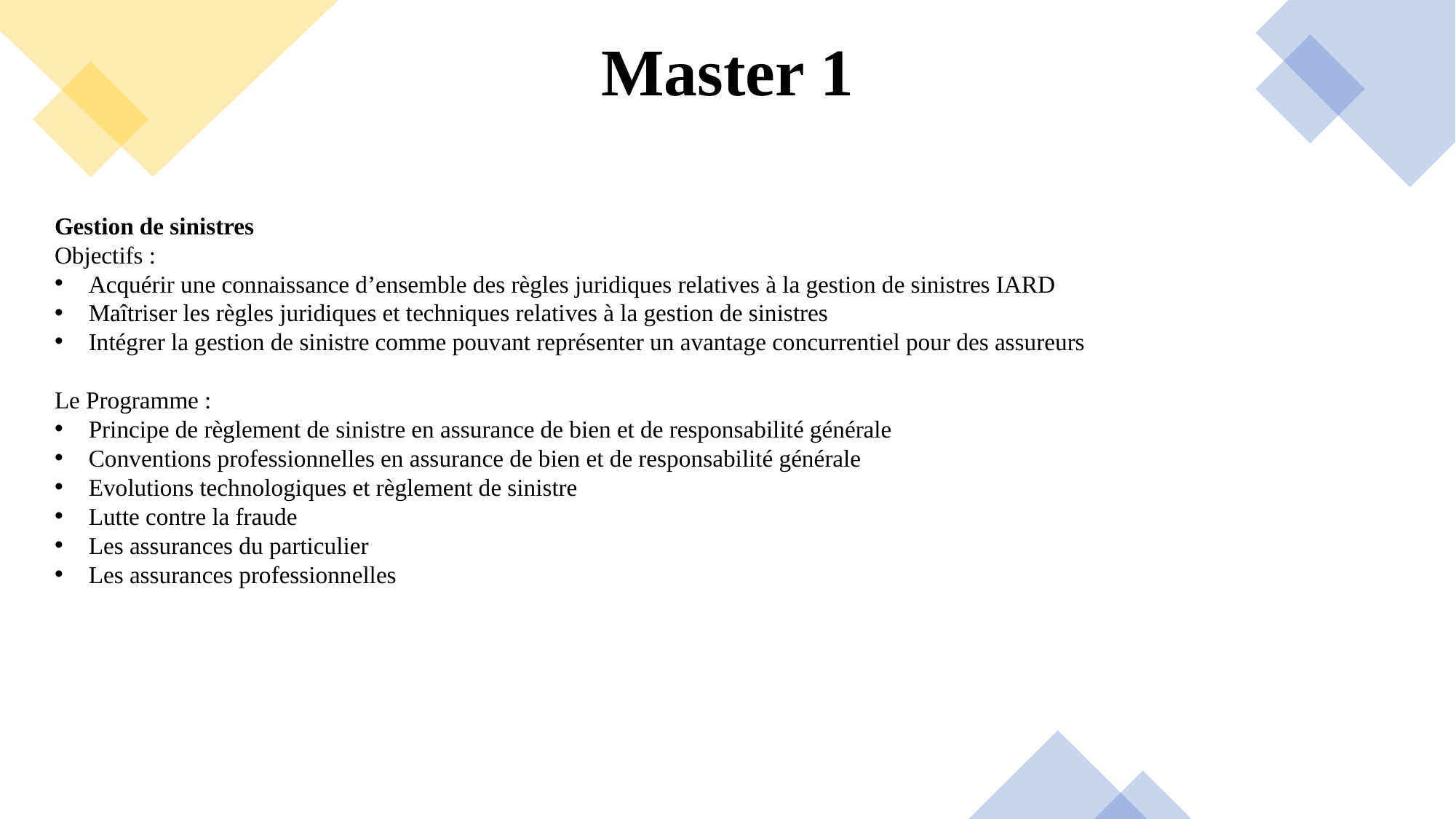

# Master 1

Gestion de sinistres
Objectifs :
Acquérir une connaissance d’ensemble des règles juridiques relatives à la gestion de sinistres IARD
Maîtriser les règles juridiques et techniques relatives à la gestion de sinistres
Intégrer la gestion de sinistre comme pouvant représenter un avantage concurrentiel pour des assureurs

Le Programme :
Principe de règlement de sinistre en assurance de bien et de responsabilité générale
Conventions professionnelles en assurance de bien et de responsabilité générale
Evolutions technologiques et règlement de sinistre
Lutte contre la fraude
Les assurances du particulier
Les assurances professionnelles